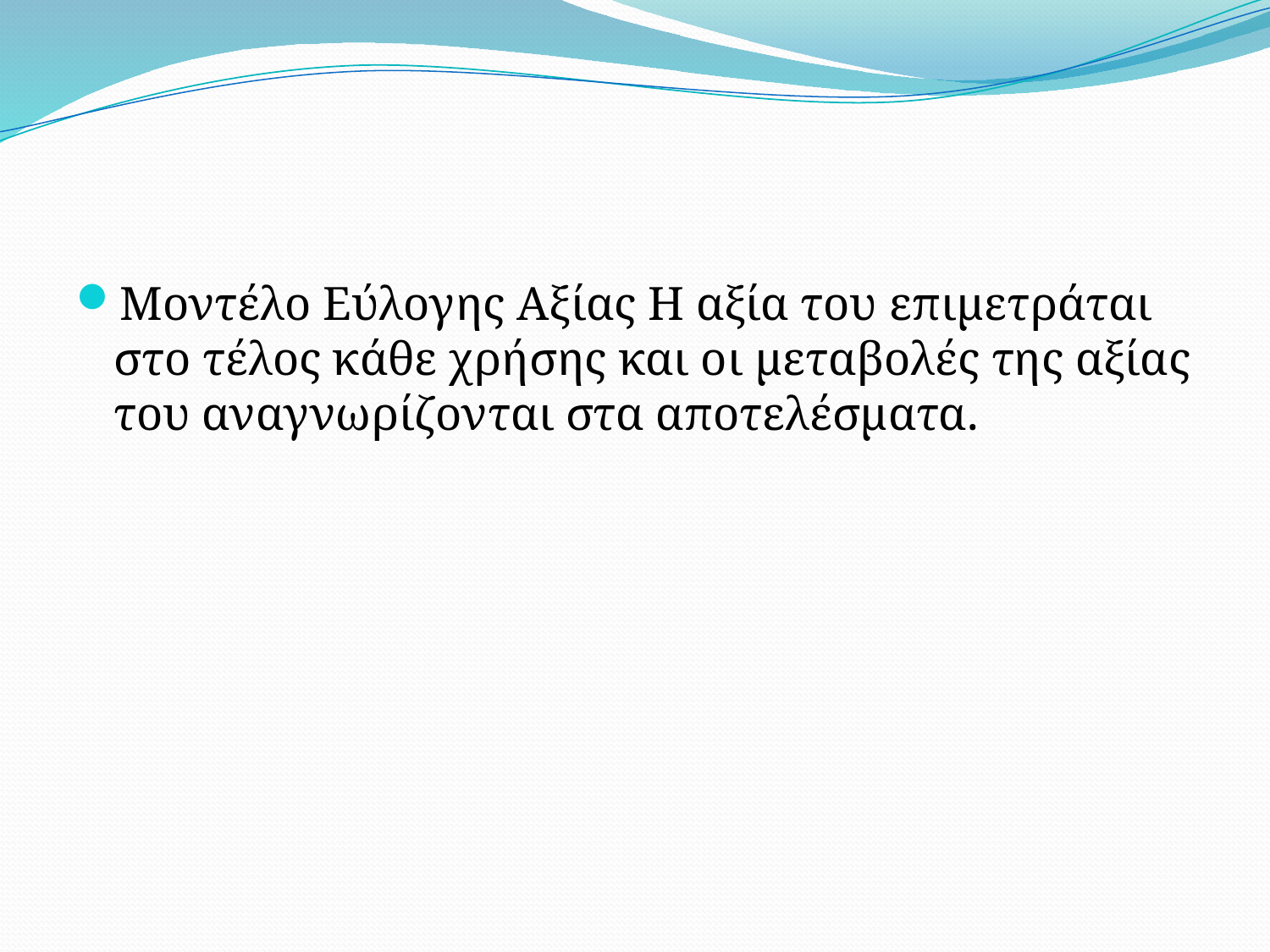

#
Μοντέλο Εύλογης Αξίας Η αξία του επιμετράται στο τέλος κάθε χρήσης και οι μεταβολές της αξίας του αναγνωρίζονται στα αποτελέσματα.